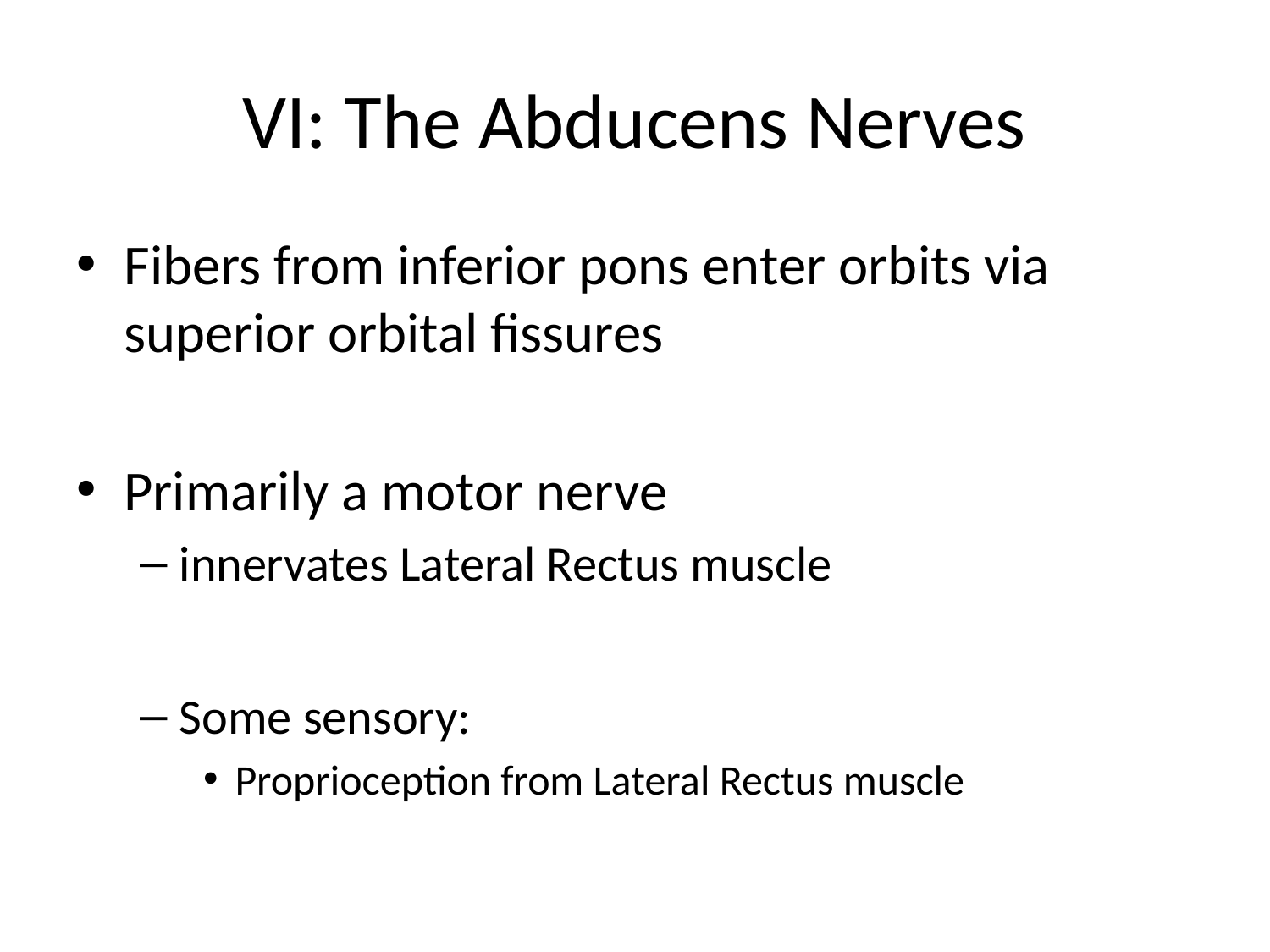

# VI: The Abducens Nerves
Fibers from inferior pons enter orbits via superior orbital fissures

Primarily a motor nerve
innervates Lateral Rectus muscle

Some sensory:
Proprioception from Lateral Rectus muscle